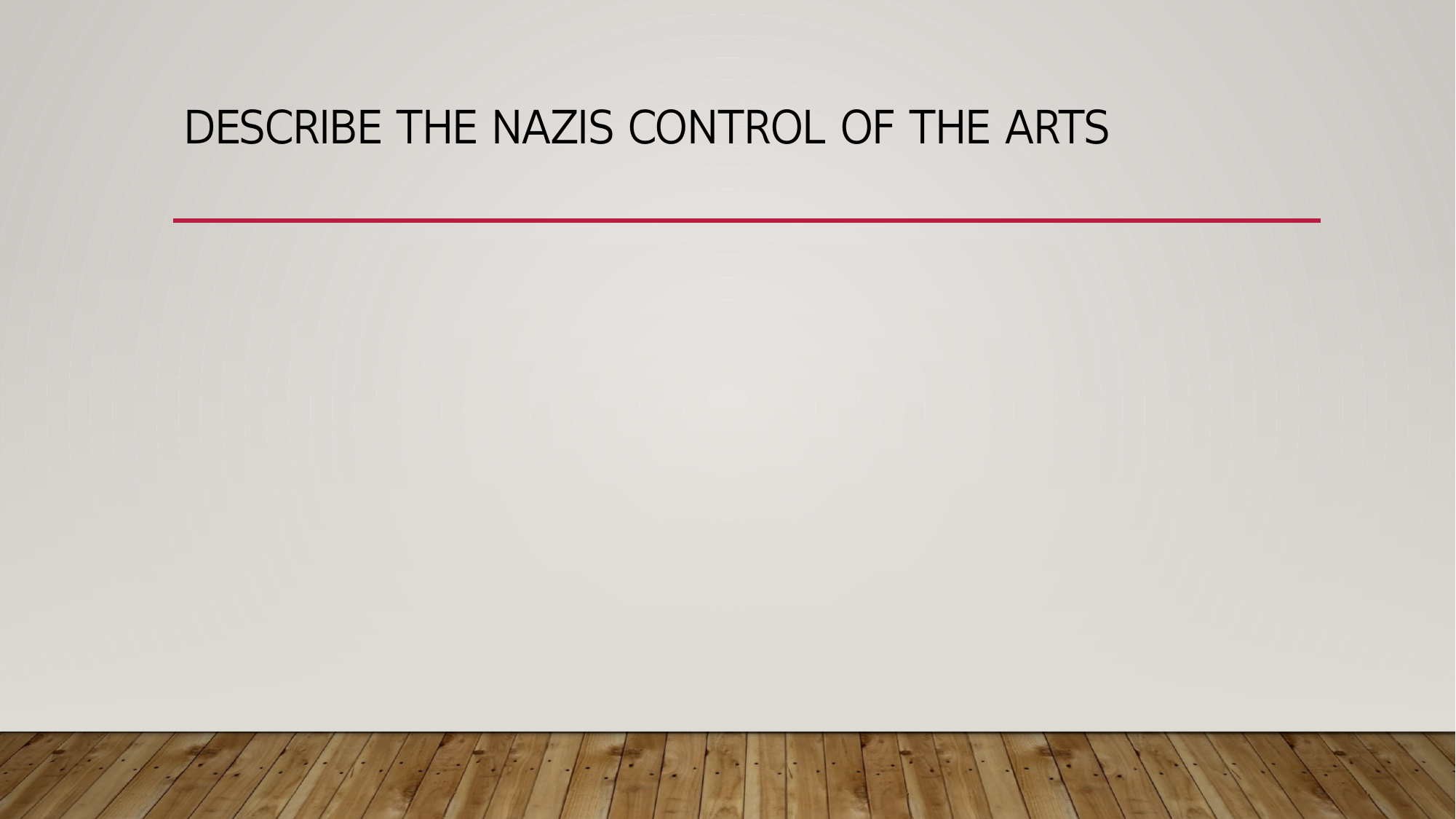

# Describe the Nazis control of the arts